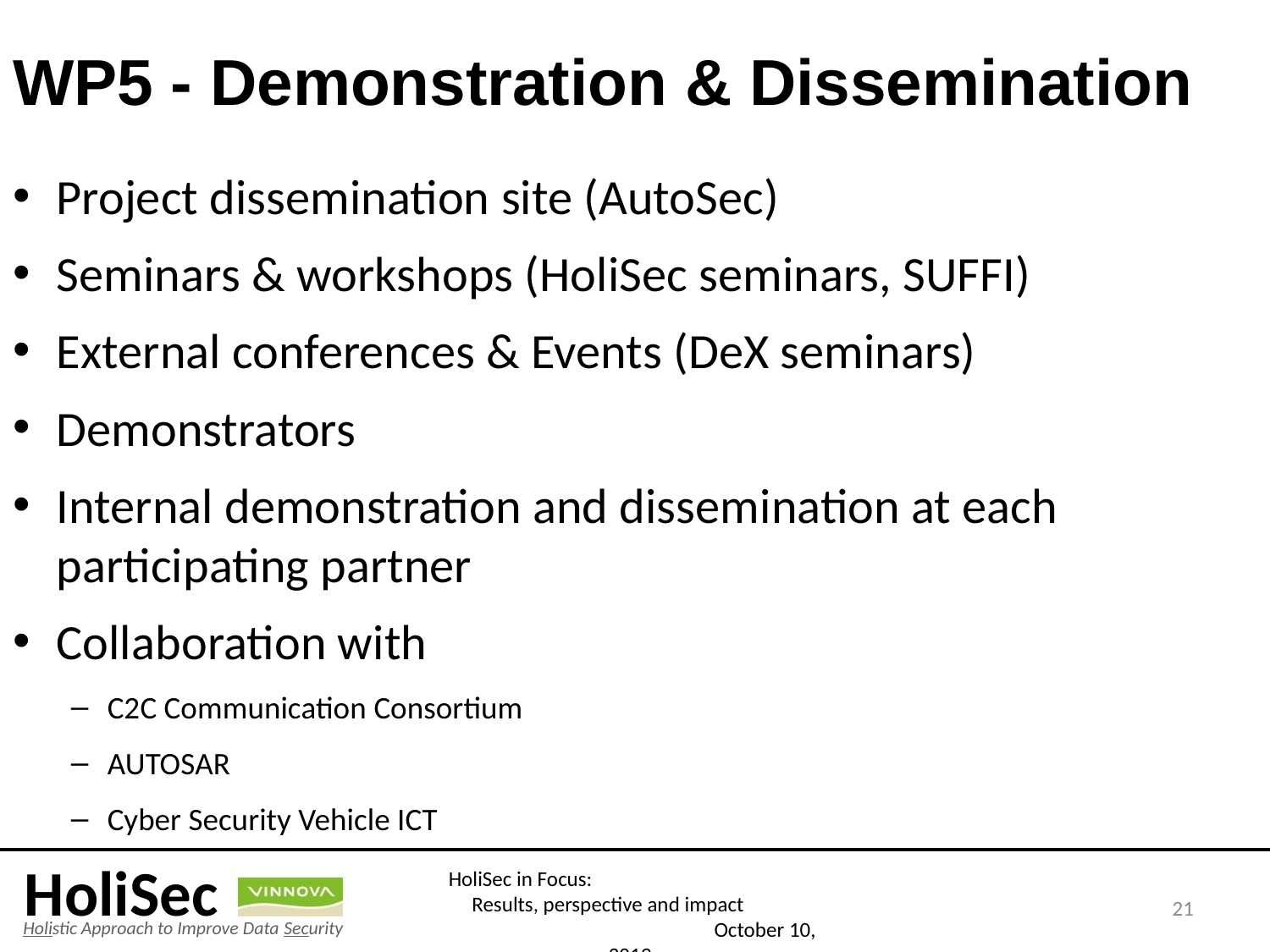

# WP5 - Demonstration & Dissemination
Project dissemination site (AutoSec)
Seminars & workshops (HoliSec seminars, SUFFI)
External conferences & Events (DeX seminars)
Demonstrators
Internal demonstration and dissemination at each participating partner
Collaboration with
C2C Communication Consortium
AUTOSAR
Cyber Security Vehicle ICT

21
HoliSec in Focus:                                                     Results, perspective and impact                                                                       October 10, 2019